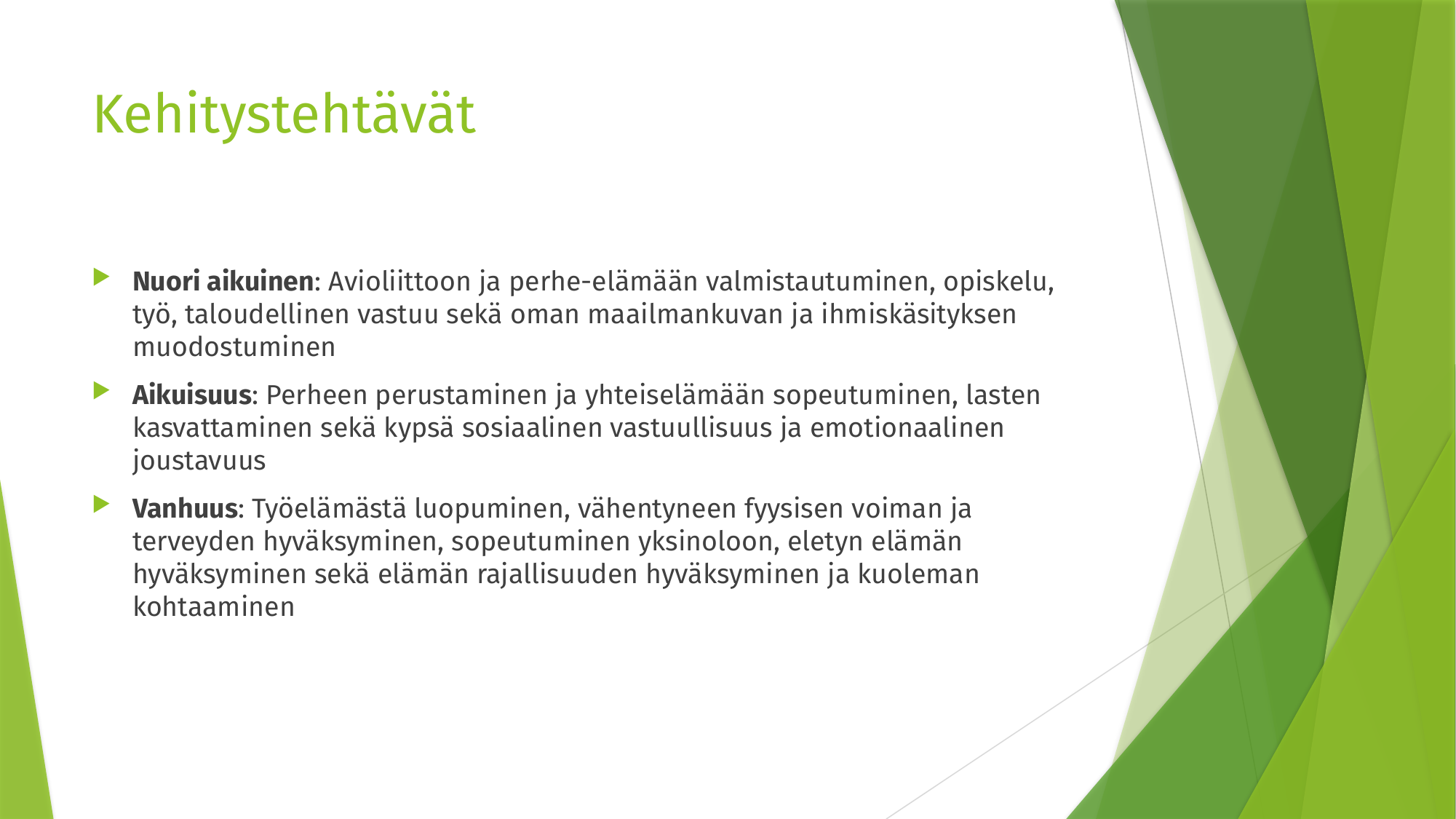

# Kehitystehtävät
Nuori aikuinen: Avioliittoon ja perhe-elämään valmistautuminen, opiskelu, työ, taloudellinen vastuu sekä oman maailmankuvan ja ihmiskäsityksen muodostuminen
Aikuisuus: Perheen perustaminen ja yhteiselämään sopeutuminen, lasten kasvattaminen sekä kypsä sosiaalinen vastuullisuus ja emotionaalinen joustavuus
Vanhuus: Työelämästä luopuminen, vähentyneen fyysisen voiman ja terveyden hyväksyminen, sopeutuminen yksinoloon, eletyn elämän hyväksyminen sekä elämän rajallisuuden hyväksyminen ja kuoleman kohtaaminen